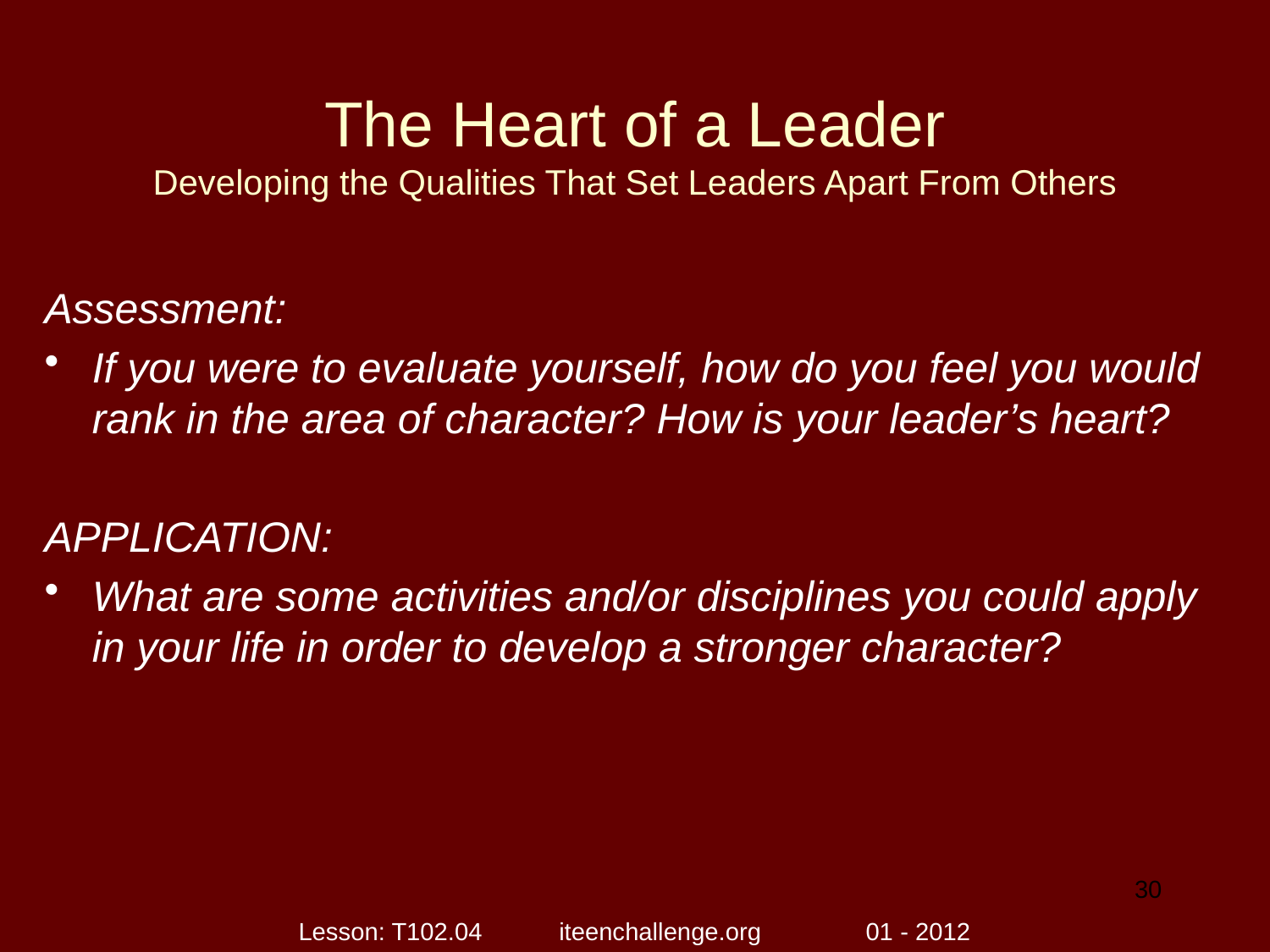

# The Heart of a Leader Developing the Qualities That Set Leaders Apart From Others
Assessment:
If you were to evaluate yourself, how do you feel you would rank in the area of character? How is your leader’s heart?

APPLICATION:
What are some activities and/or disciplines you could apply in your life in order to develop a stronger character?
30
Lesson: T102.04           iteenchallenge.org               01 - 2012